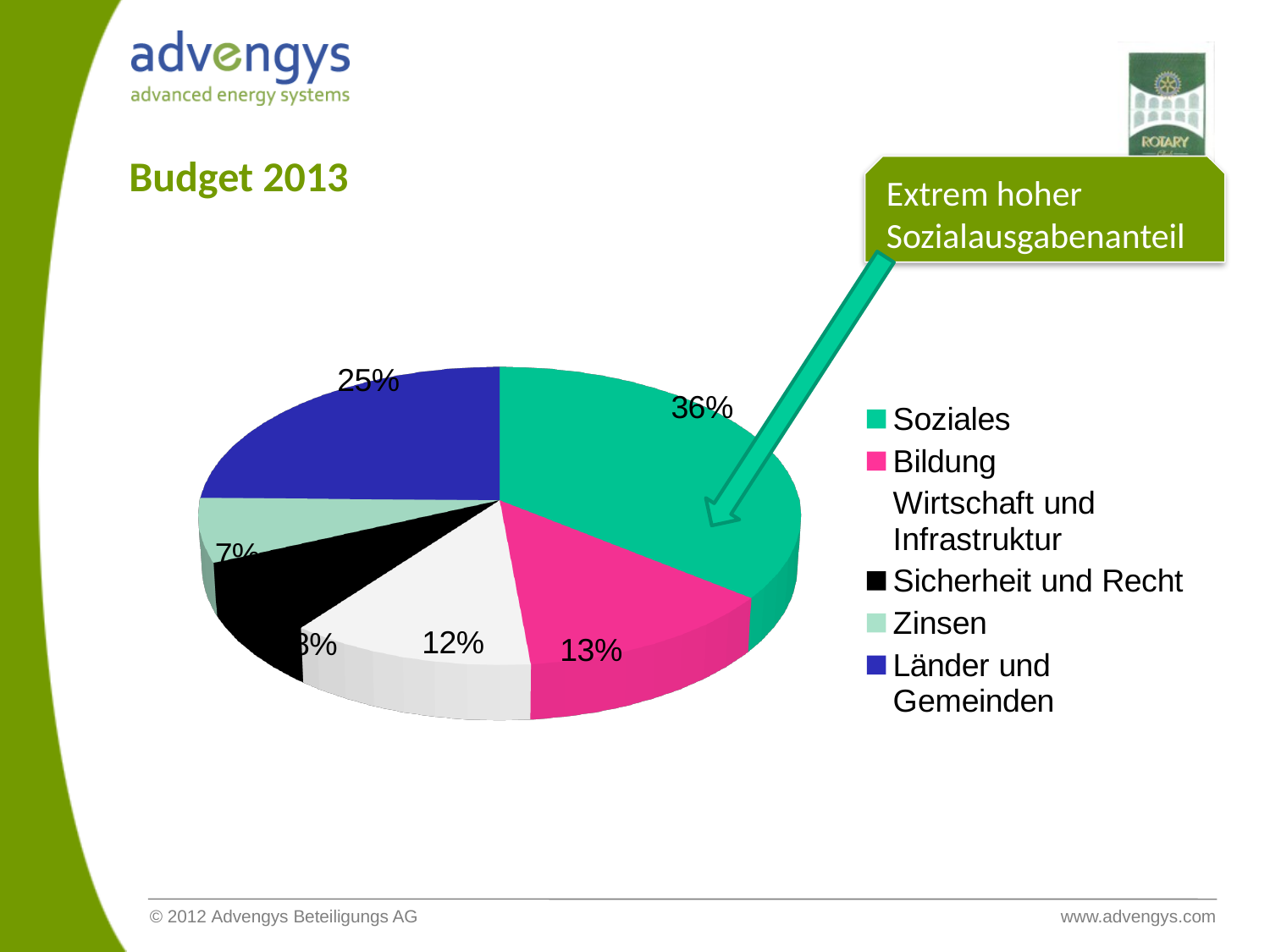

# Budget 2013
Extrem hoher Sozialausgabenanteil

[unsupported chart]